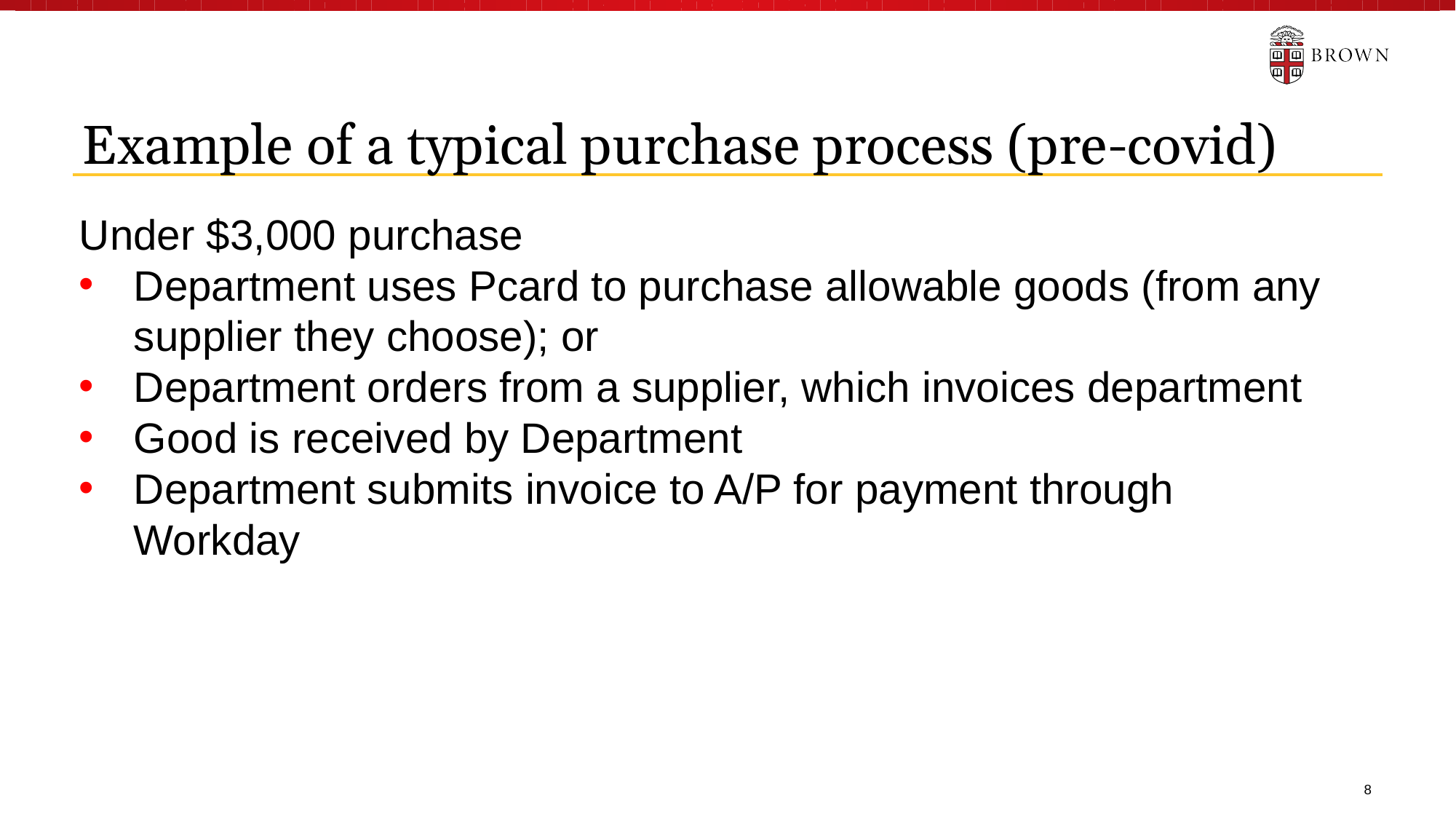

Example of a typical purchase process (pre-covid)
Under $3,000 purchase
Department uses Pcard to purchase allowable goods (from any supplier they choose); or
Department orders from a supplier, which invoices department
Good is received by Department
Department submits invoice to A/P for payment through Workday